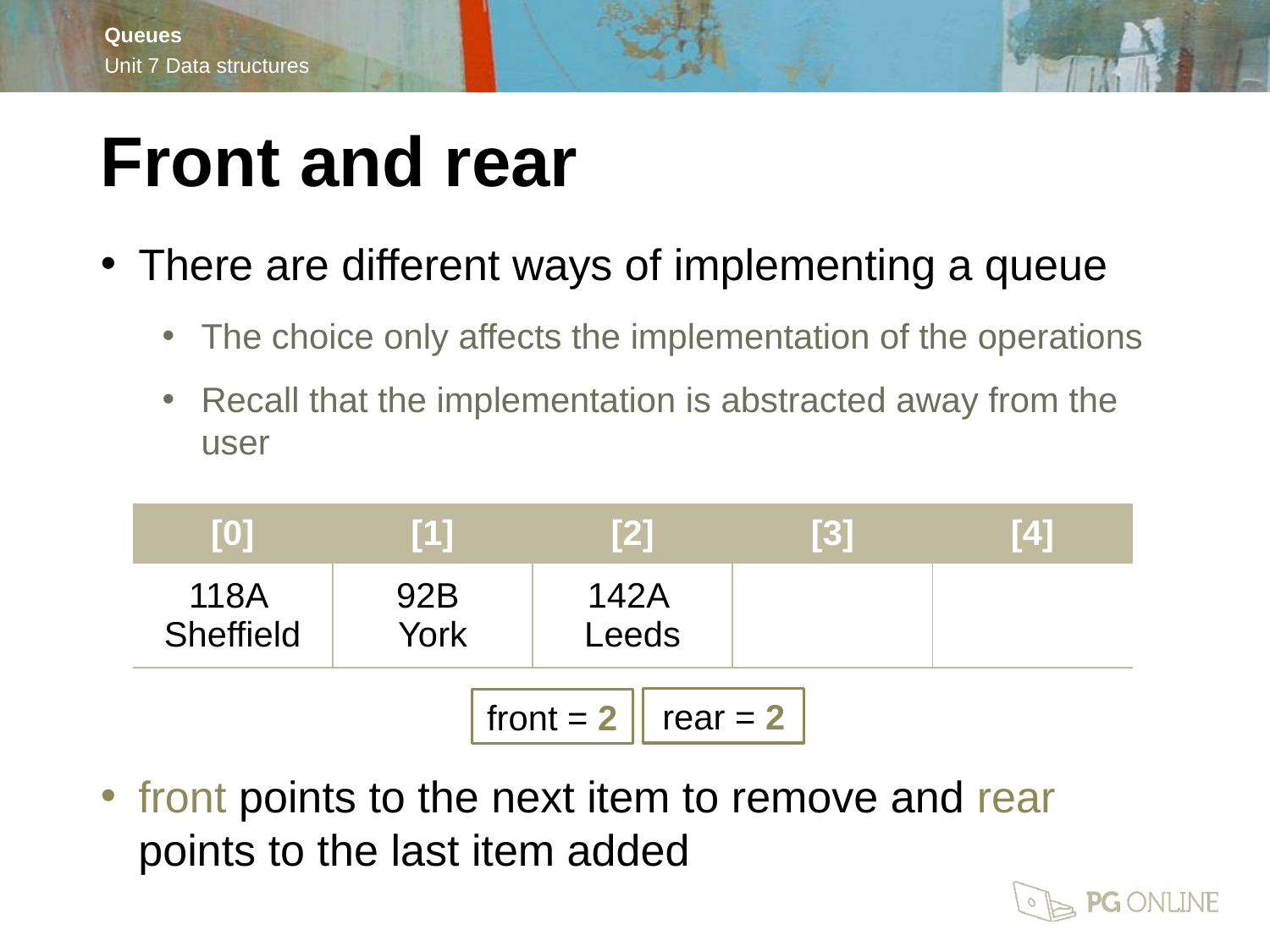

Front and rear
There are different ways of implementing a queue
The choice only affects the implementation of the operations
Recall that the implementation is abstracted away from the user

front points to the next item to remove and rear points to the last item added

| [0] | [1] | [2] | [3] | [4] |
| --- | --- | --- | --- | --- |
| 118A Sheffield | 92B York | 142A Leeds |  |  |
rear = 2
front = 2